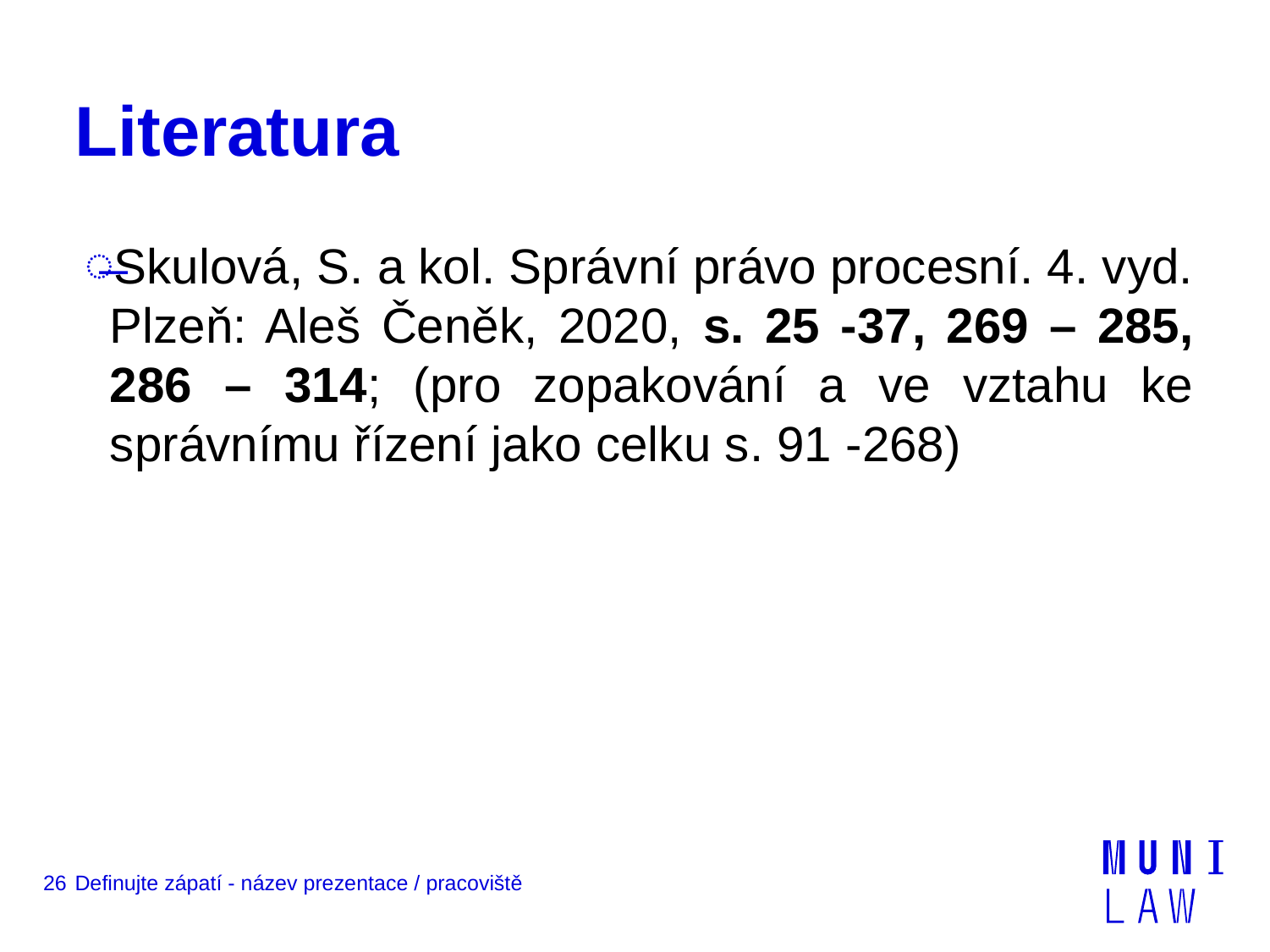

# Literatura
Skulová, S. a kol. Správní právo procesní. 4. vyd. Plzeň: Aleš Čeněk, 2020, s. 25 -37, 269 – 285, 286 – 314; (pro zopakování a ve vztahu ke správnímu řízení jako celku s. 91 -268)
26
Definujte zápatí - název prezentace / pracoviště